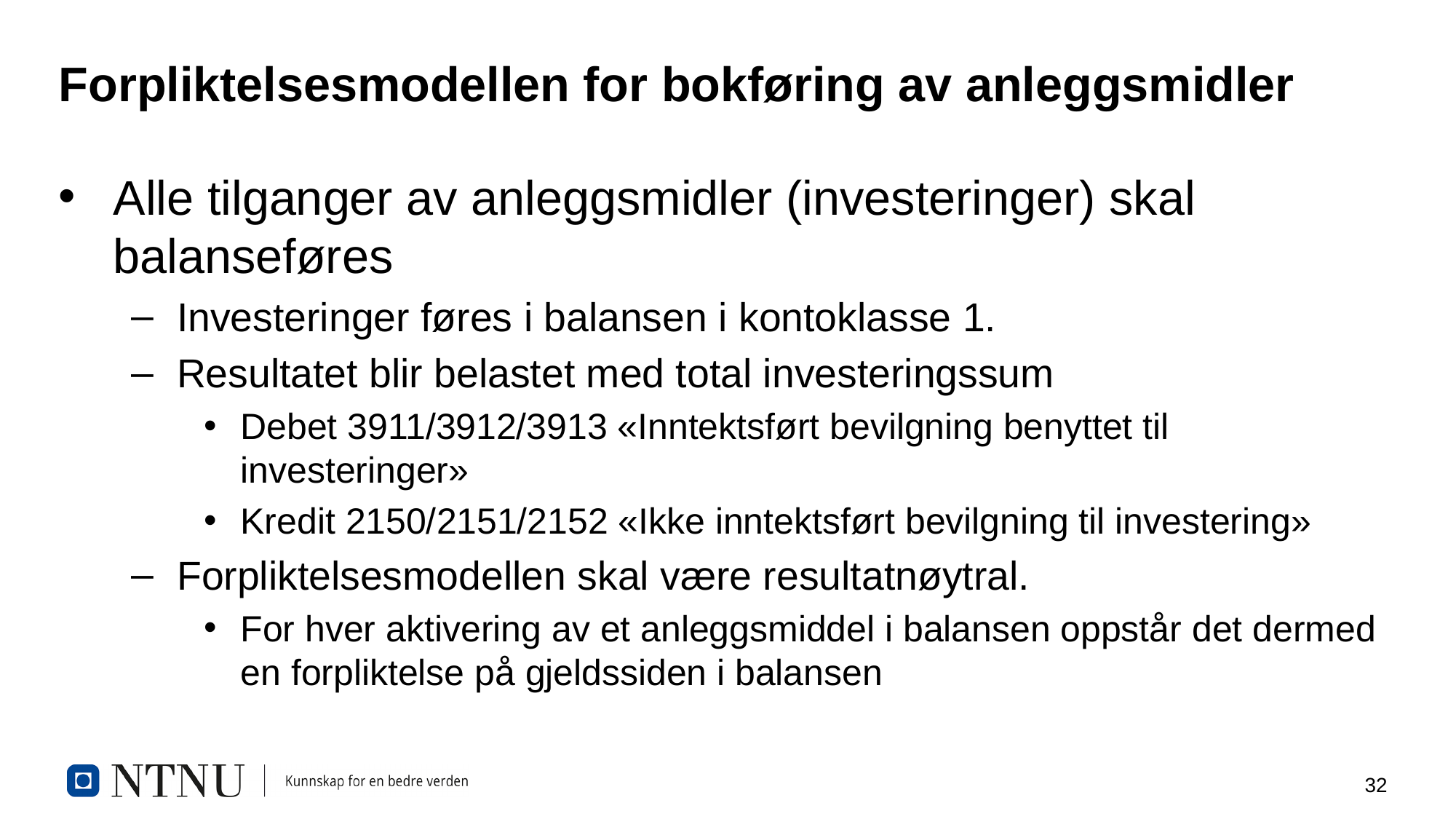

# Forpliktelsesmodellen for bokføring av anleggsmidler

Alle tilganger av anleggsmidler (investeringer) skal balanseføres
Investeringer føres i balansen i kontoklasse 1.
Resultatet blir belastet med total investeringssum
Debet 3911/3912/3913 «Inntektsført bevilgning benyttet til investeringer»
Kredit 2150/2151/2152 «Ikke inntektsført bevilgning til investering»
Forpliktelsesmodellen skal være resultatnøytral.
For hver aktivering av et anleggsmiddel i balansen oppstår det dermed en forpliktelse på gjeldssiden i balansen